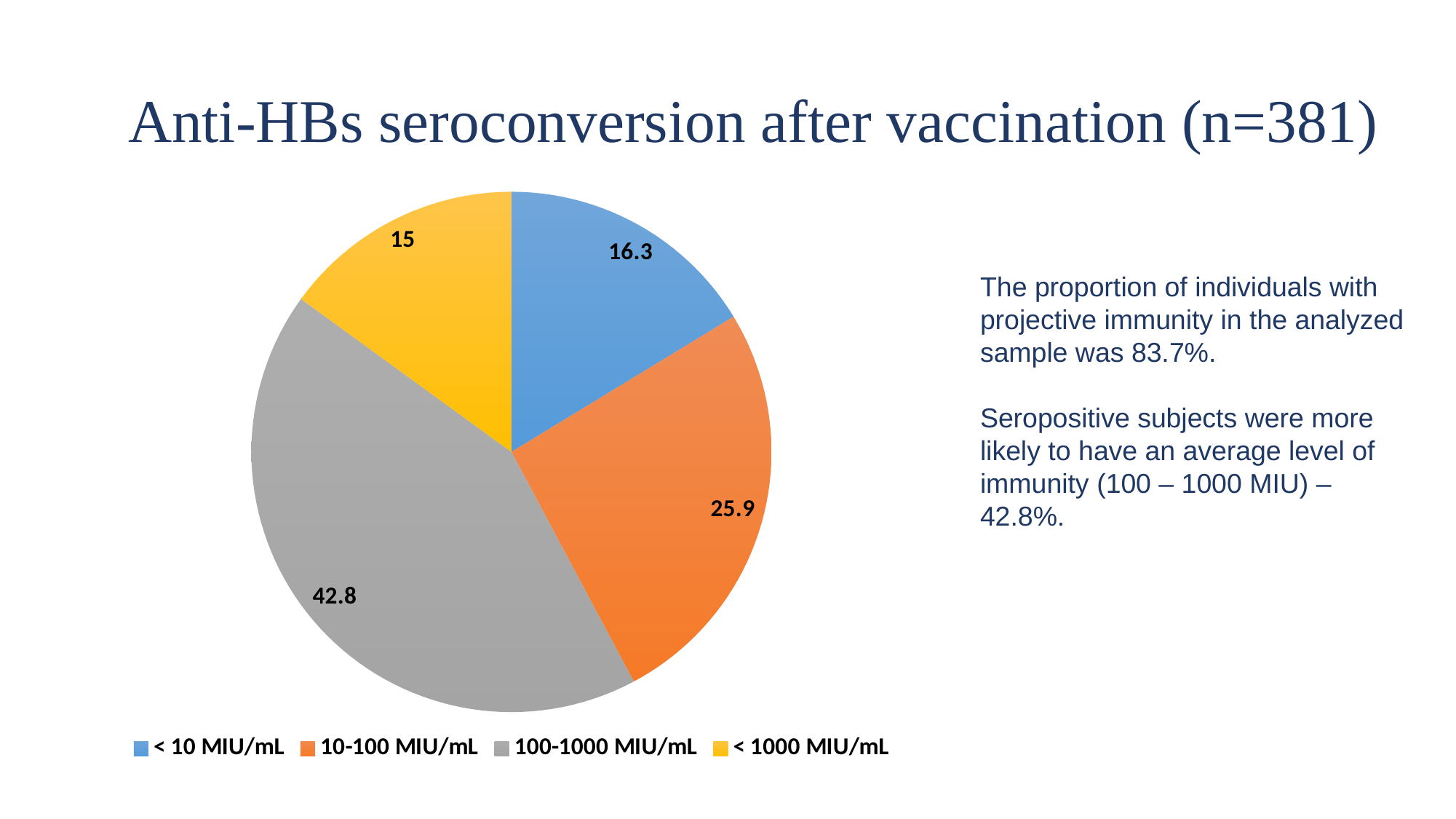

# Anti-HBs seroconversion after vaccination (n=381)

[unsupported chart]

The proportion of individuals with projective immunity in the analyzed sample was 83.7%.

Seropositive subjects were more likely to have an average level of immunity (100 – 1000 MIU) – 42.8%.